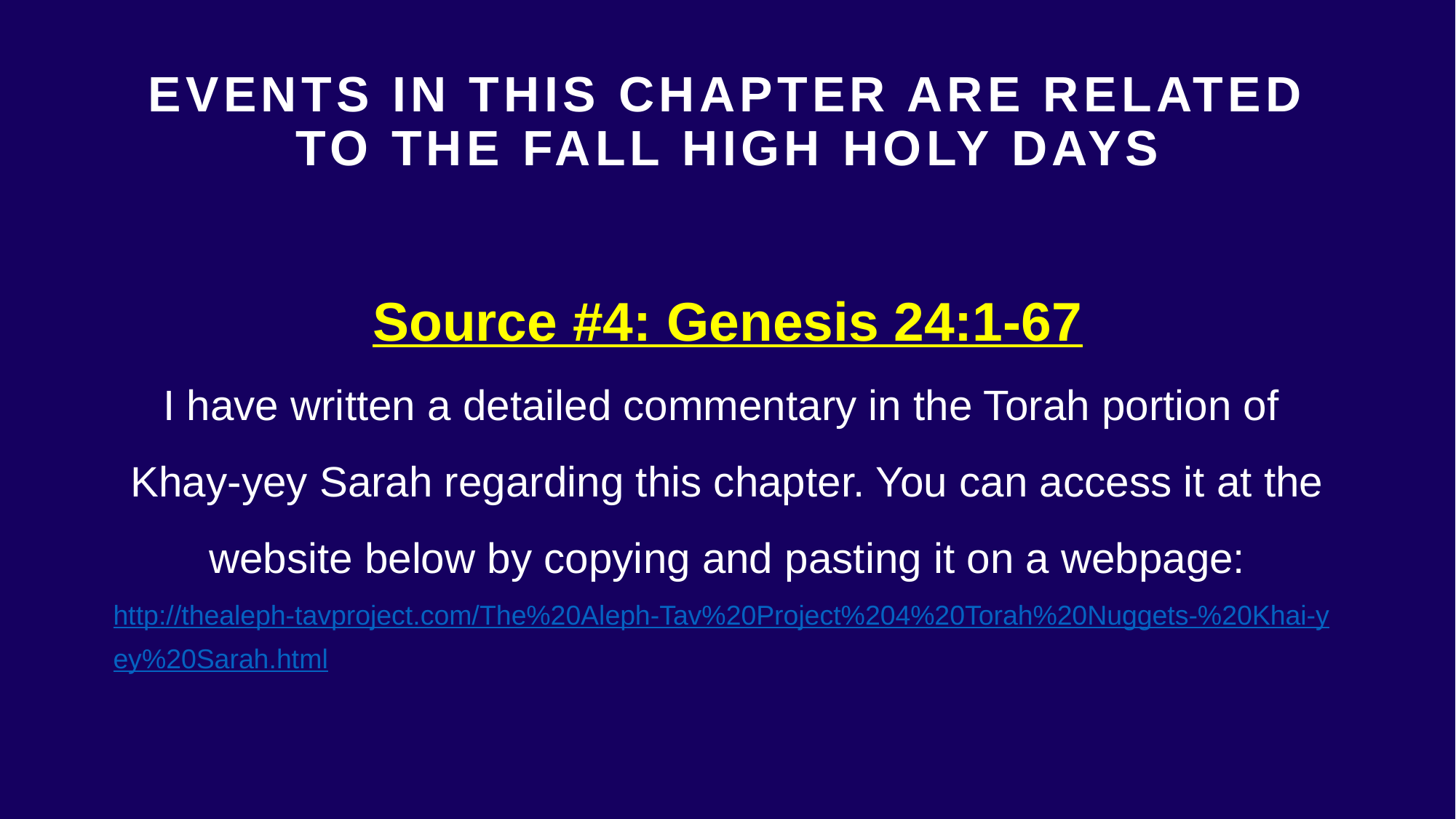

# Events in THIS CHAPTER are RELATED TO THE FALL HIGH HOLY DAYS
Source #4: Genesis 24:1-67
I have written a detailed commentary in the Torah portion of
Khay-yey Sarah regarding this chapter. You can access it at the website below by copying and pasting it on a webpage:
http://thealeph-tavproject.com/The%20Aleph-Tav%20Project%204%20Torah%20Nuggets-%20Khai-yey%20Sarah.html